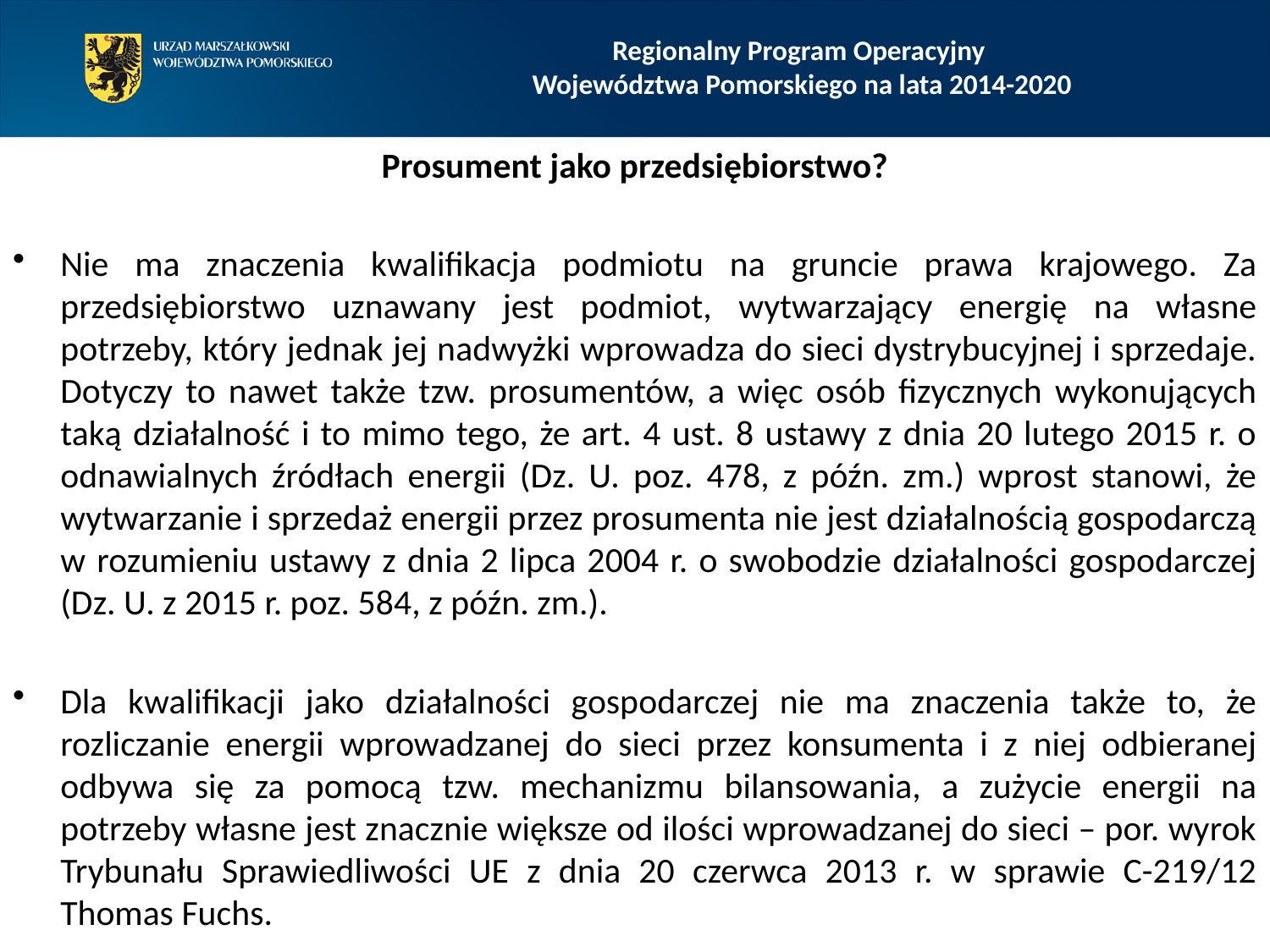

Regionalny Program Operacyjny
Województwa Pomorskiego na lata 2014-2020
Prosument jako przedsiębiorstwo?

Nie ma znaczenia kwalifikacja podmiotu na gruncie prawa krajowego. Za przedsiębiorstwo uznawany jest podmiot, wytwarzający energię na własne potrzeby, który jednak jej nadwyżki wprowadza do sieci dystrybucyjnej i sprzedaje. Dotyczy to nawet także tzw. prosumentów, a więc osób fizycznych wykonujących taką działalność i to mimo tego, że art. 4 ust. 8 ustawy z dnia 20 lutego 2015 r. o odnawialnych źródłach energii (Dz. U. poz. 478, z późn. zm.) wprost stanowi, że wytwarzanie i sprzedaż energii przez prosumenta nie jest działalnością gospodarczą w rozumieniu ustawy z dnia 2 lipca 2004 r. o swobodzie działalności gospodarczej (Dz. U. z 2015 r. poz. 584, z późn. zm.).

Dla kwalifikacji jako działalności gospodarczej nie ma znaczenia także to, że rozliczanie energii wprowadzanej do sieci przez konsumenta i z niej odbieranej odbywa się za pomocą tzw. mechanizmu bilansowania, a zużycie energii na potrzeby własne jest znacznie większe od ilości wprowadzanej do sieci – por. wyrok Trybunału Sprawiedliwości UE z dnia 20 czerwca 2013 r. w sprawie C-219/12 Thomas Fuchs.